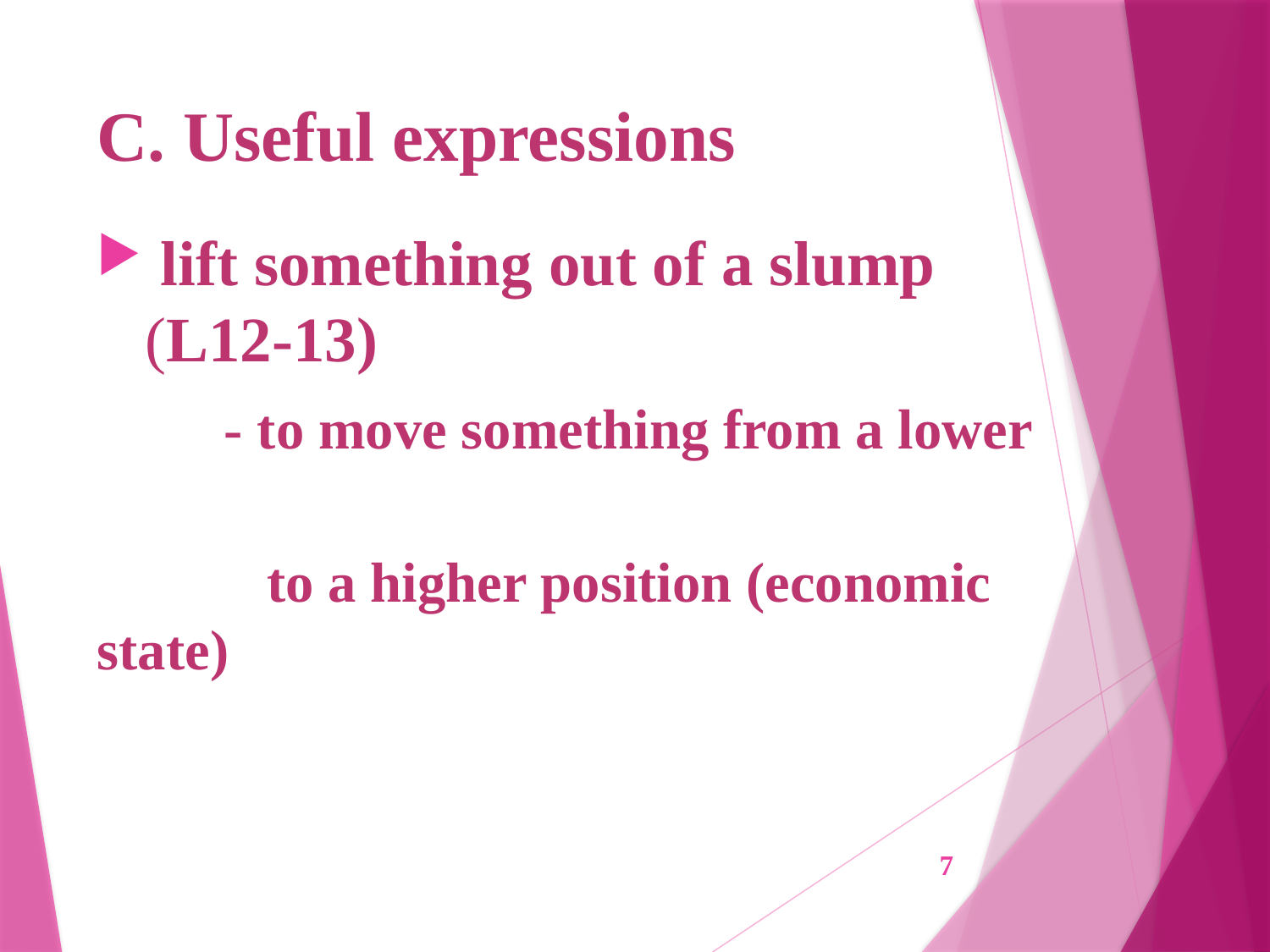

# C. Useful expressions
 lift something out of a slump  (L12-13)
	- to move something from a lower
	   to a higher position (economic state)

7